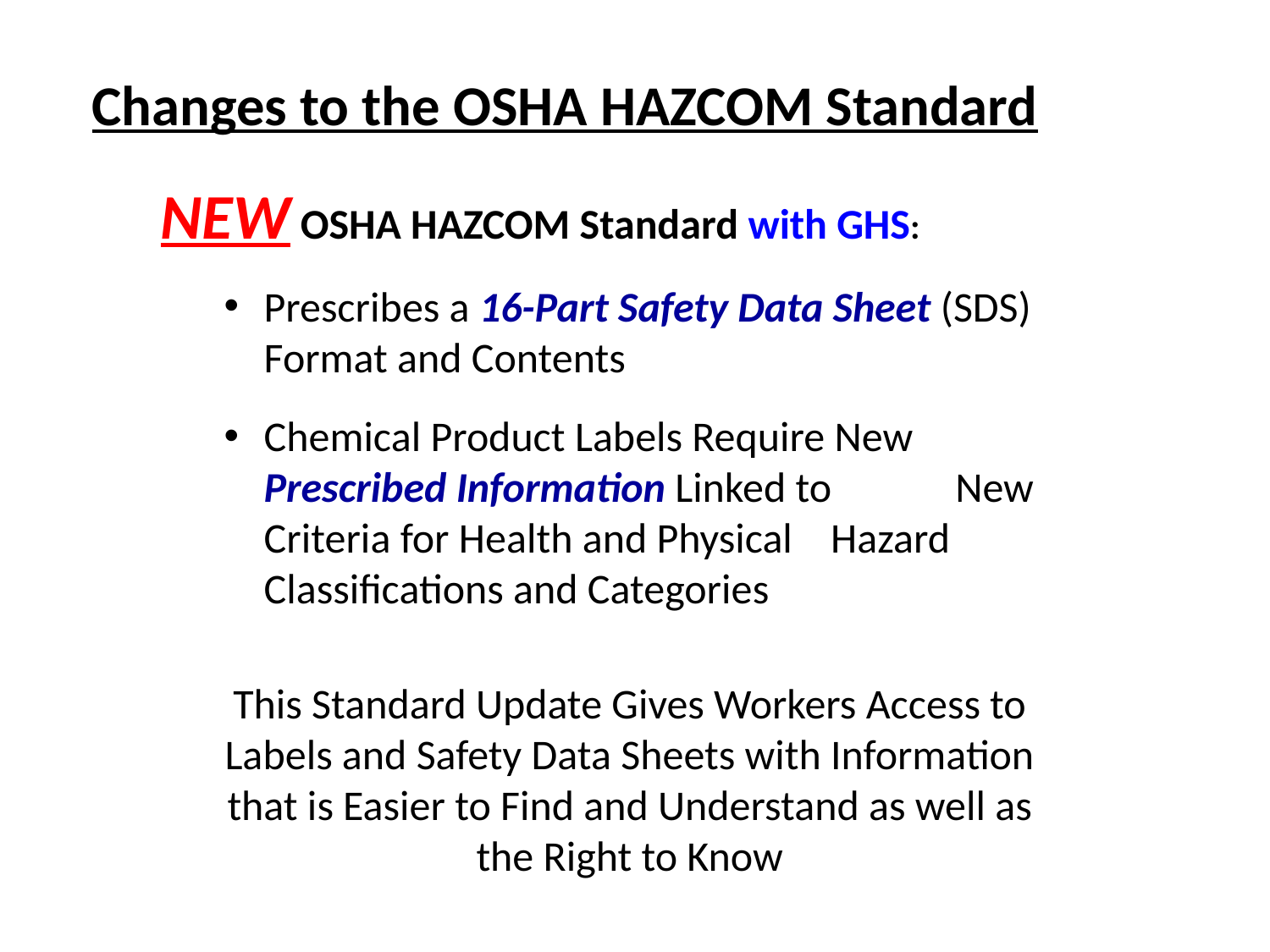

Changes to the OSHA HAZCOM Standard
NEW OSHA HAZCOM Standard with GHS:

Prescribes a 16-Part Safety Data Sheet (SDS) Format and Contents

Chemical Product Labels Require New Prescribed Information Linked to             New Criteria for Health and Physical    Hazard Classifications and Categories
This Standard Update Gives Workers Access to Labels and Safety Data Sheets with Information that is Easier to Find and Understand as well as the Right to Know